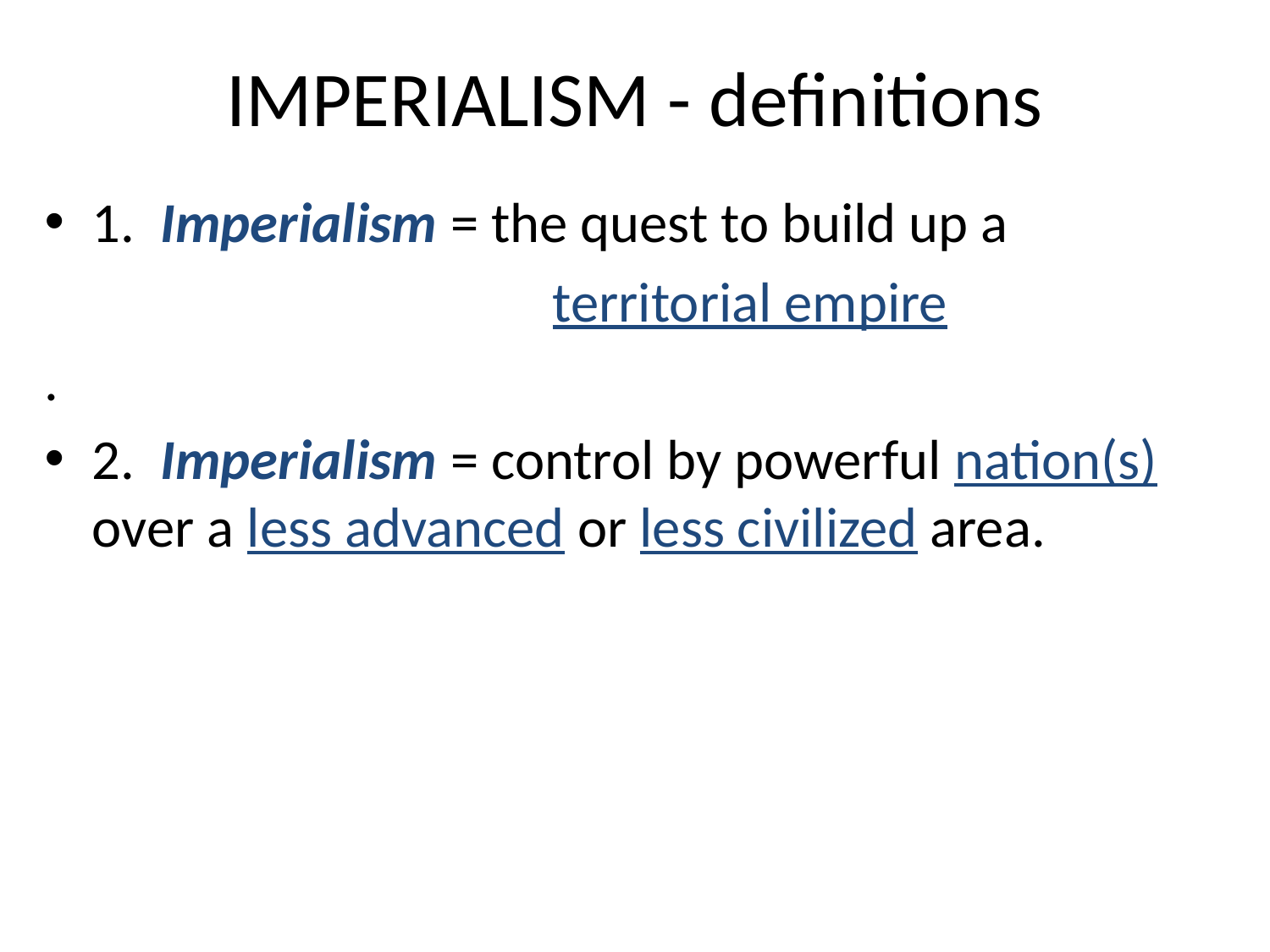

# IMPERIALISM - definitions
1.  Imperialism = the quest to build up a
                                        territorial empire
.
2.  Imperialism = control by powerful nation(s) over a less advanced or less civilized area.